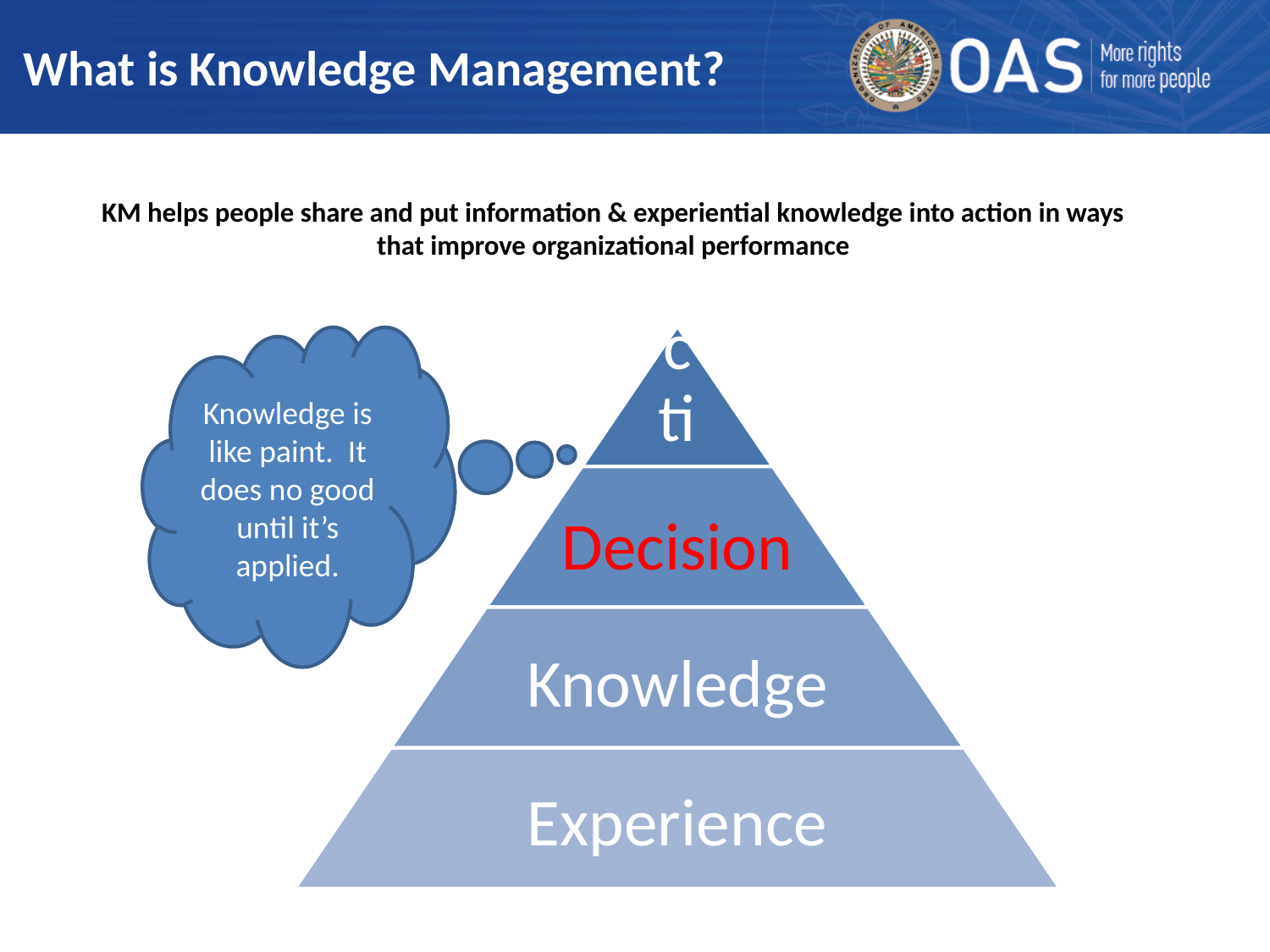

What is Knowledge Management?

# KM helps people share and put information & experiential knowledge into action in ways that improve organizational performance
Knowledge is like paint.  It does no good until it’s applied.
Action
Decision
Knowledge
Experience